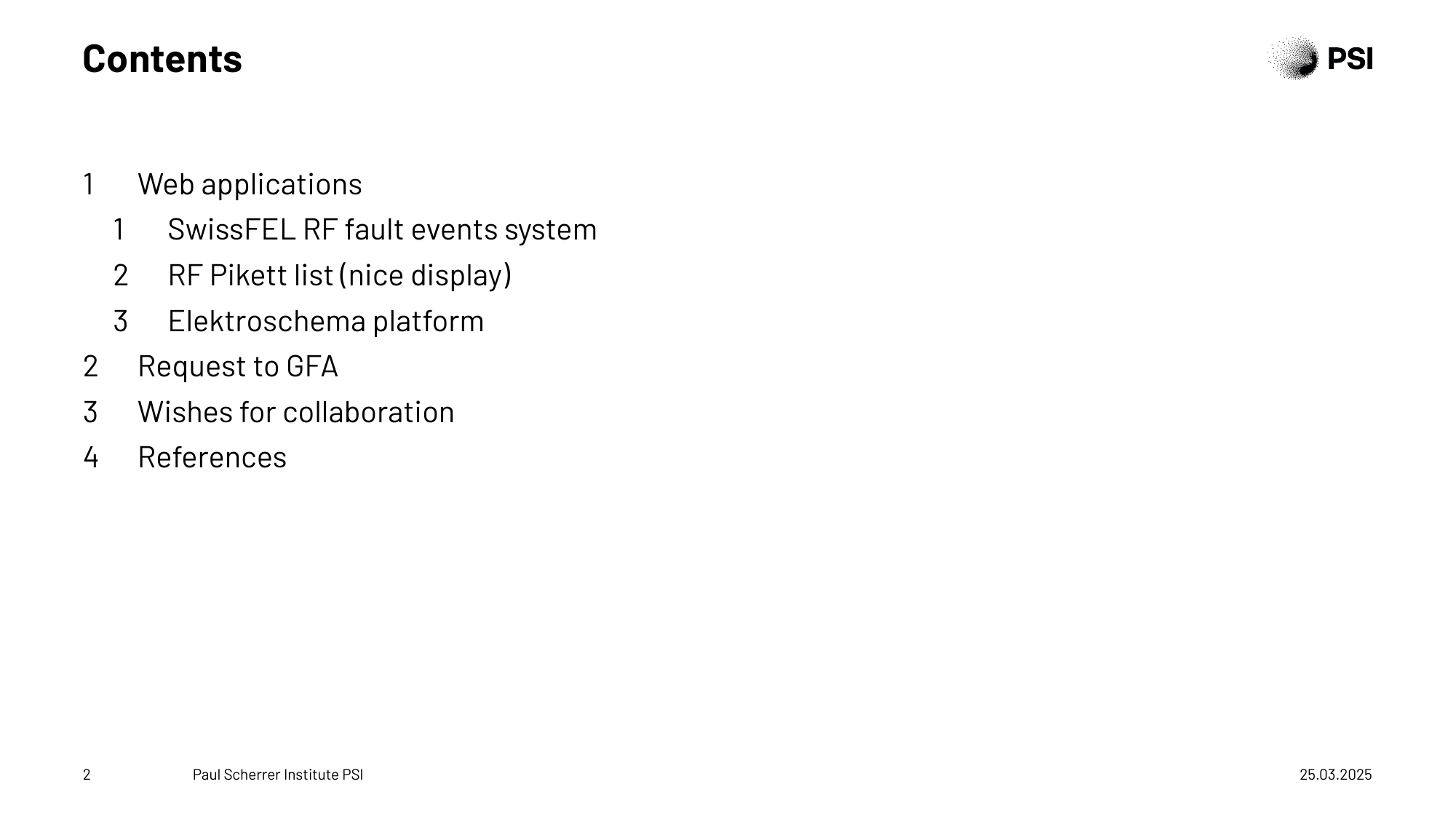

# Contents
Web applications
SwissFEL RF fault events system
RF Pikett list (nice display)
Elektroschema platform
Request to GFA
Wishes for collaboration
References
2
Paul Scherrer Institute PSI
25.03.2025